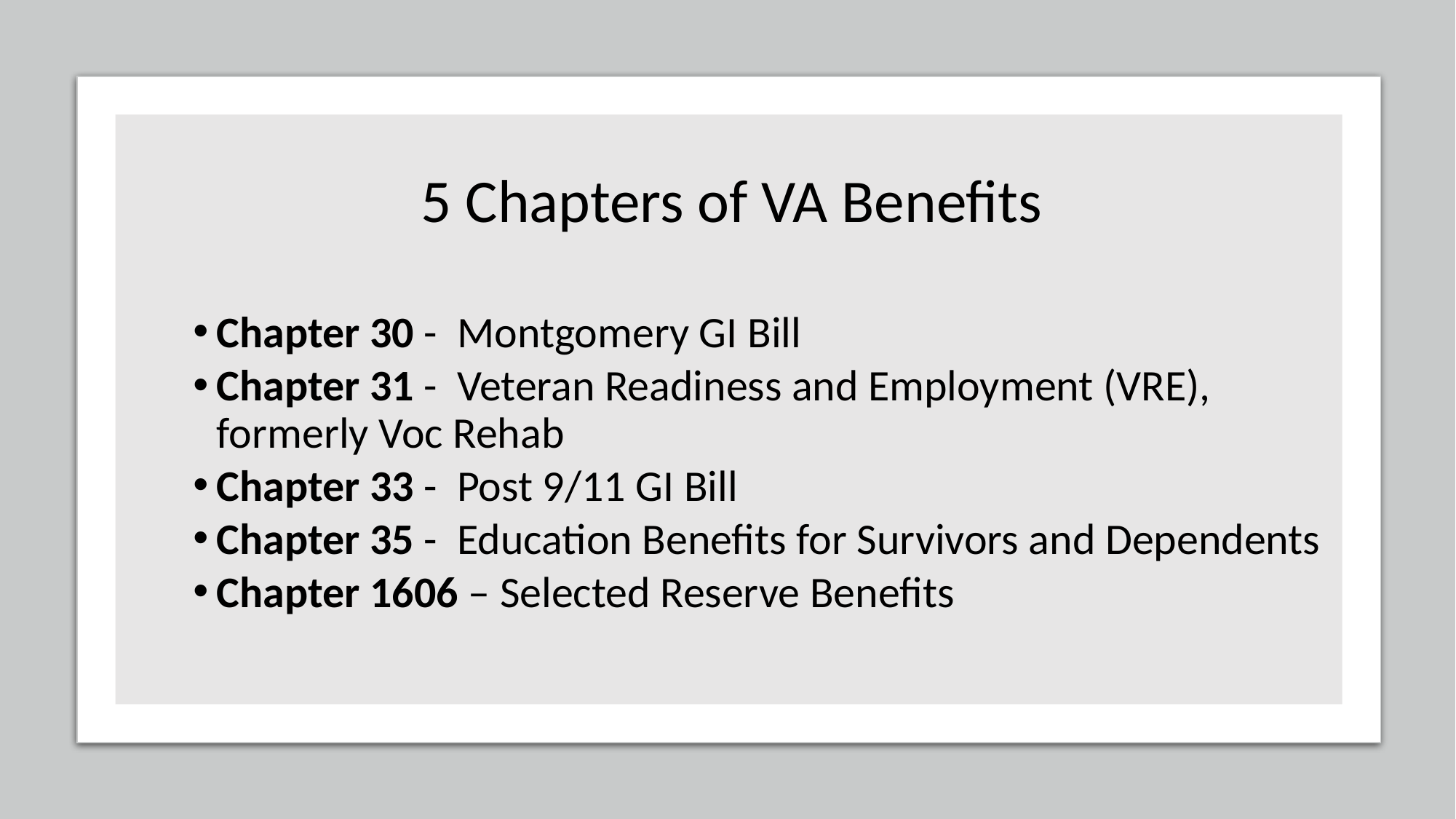

# 5 Chapters of VA Benefits

Chapter 30 -  Montgomery GI Bill
Chapter 31 -  Veteran Readiness and Employment (VRE), formerly Voc Rehab
Chapter 33 -  Post 9/11 GI Bill
Chapter 35 -  Education Benefits for Survivors and Dependents
Chapter 1606 – Selected Reserve Benefits